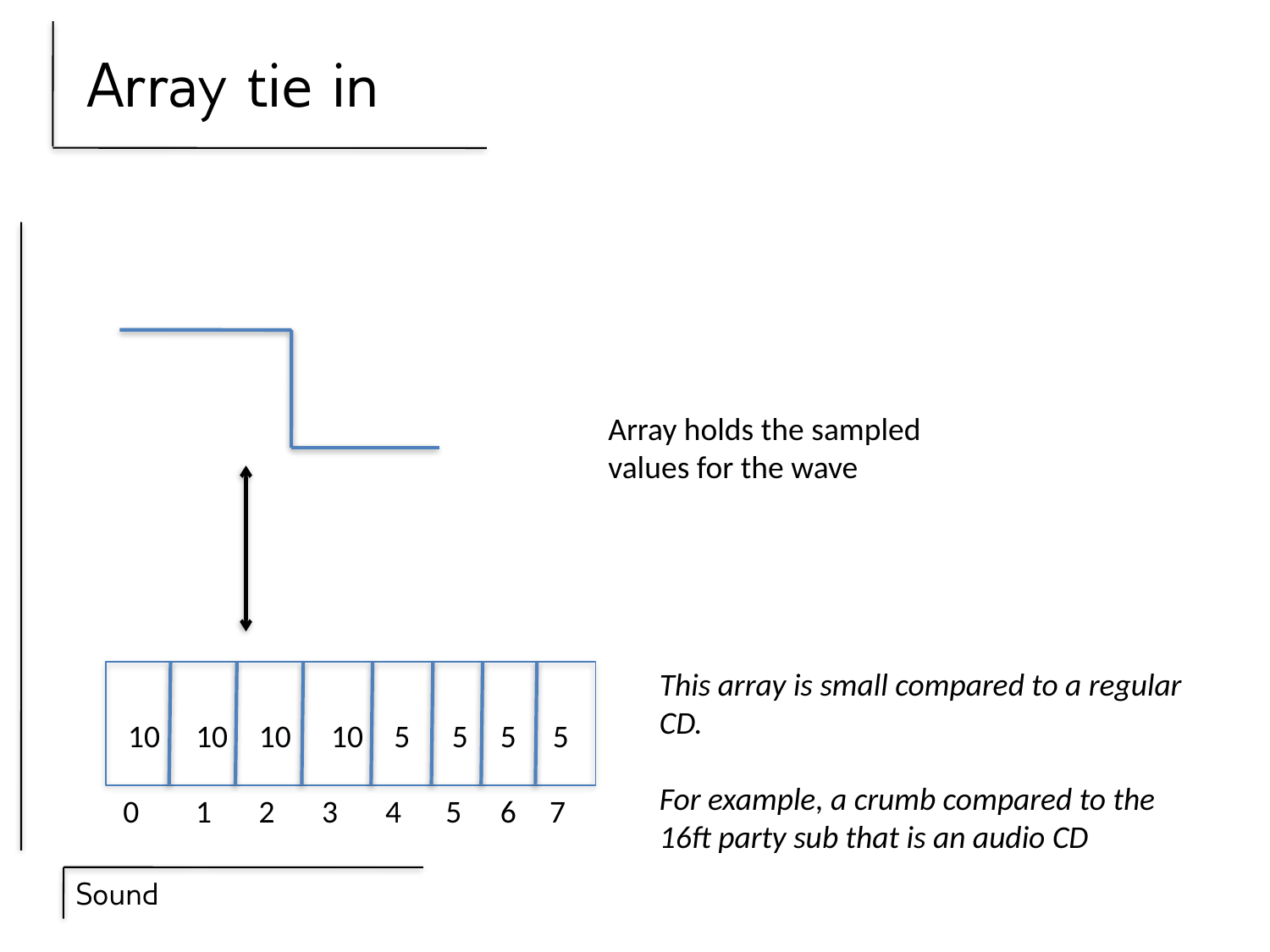

# Array tie in
Array holds the sampled values for the wave
This array is small compared to a regular CD.

For example, a crumb compared to the 16ft party sub that is an audio CD

10
10
10
10
5
5
5
5
0
1
4
2
3
5
6
7